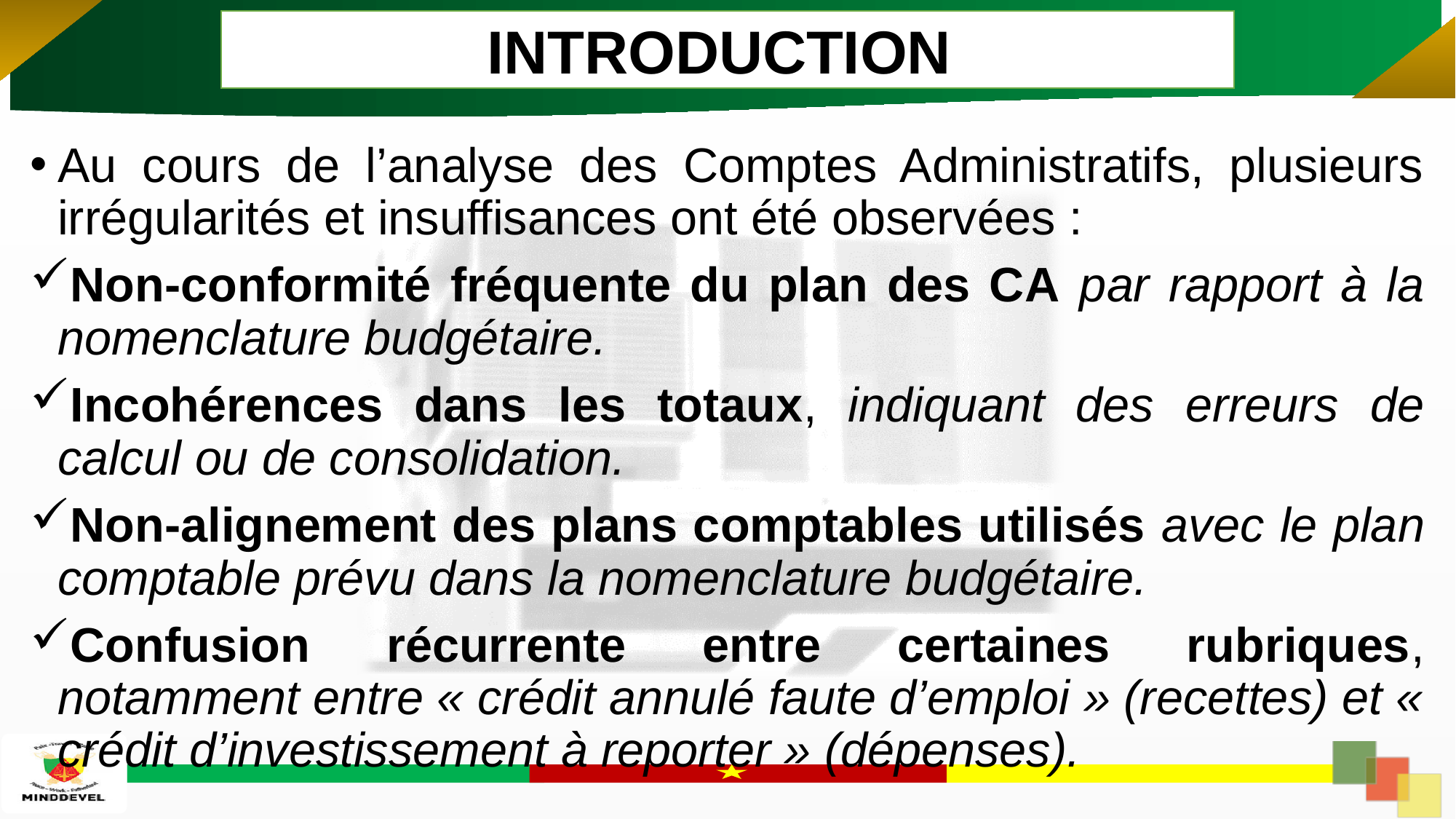

INTRODUCTION
Au cours de l’analyse des Comptes Administratifs, plusieurs irrégularités et insuffisances ont été observées :
Non-conformité fréquente du plan des CA par rapport à la nomenclature budgétaire.
Incohérences dans les totaux, indiquant des erreurs de calcul ou de consolidation.
Non-alignement des plans comptables utilisés avec le plan comptable prévu dans la nomenclature budgétaire.
Confusion récurrente entre certaines rubriques, notamment entre « crédit annulé faute d’emploi » (recettes) et « crédit d’investissement à reporter » (dépenses).
3